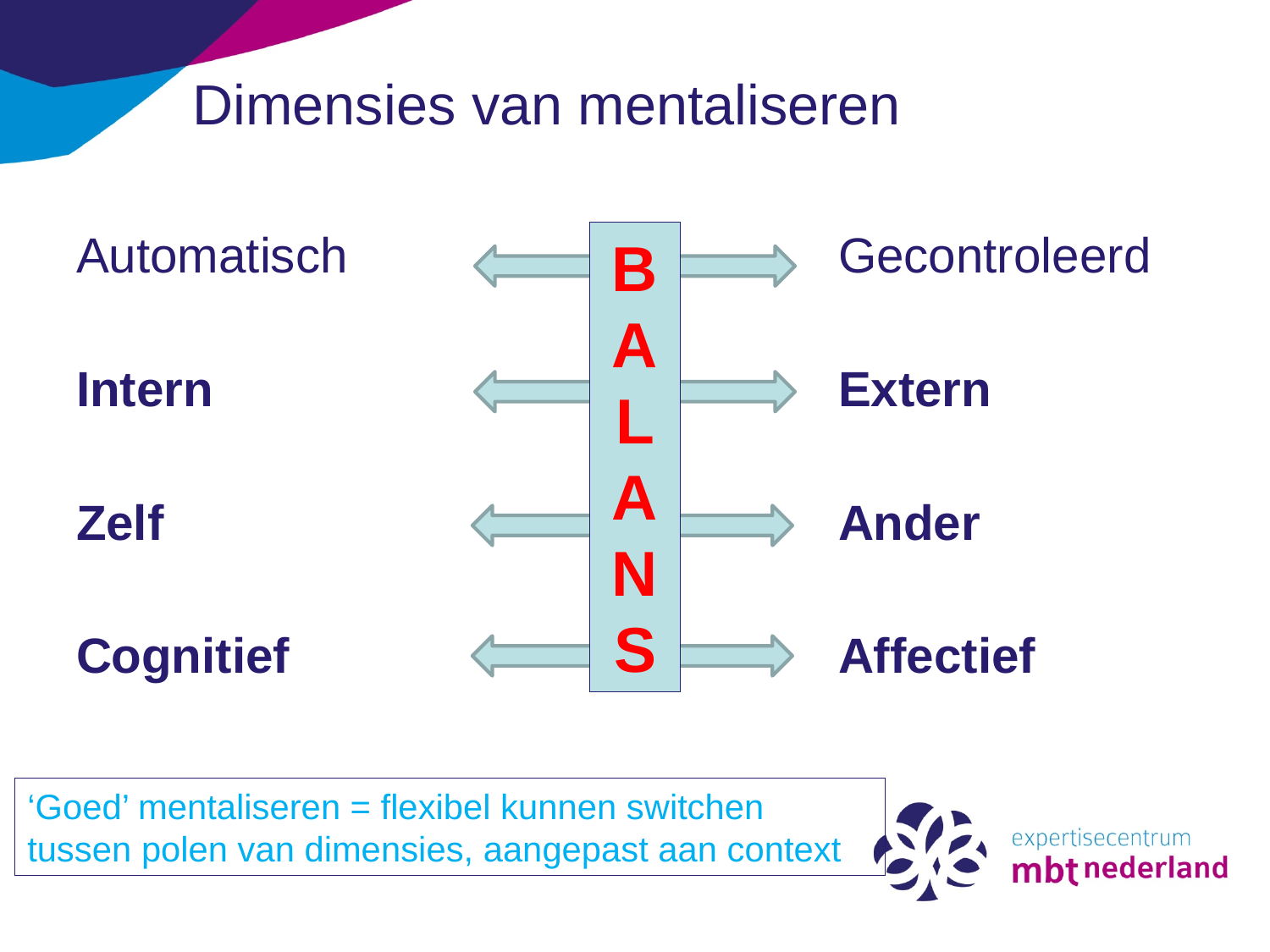

# Dimensies van mentaliseren
| Automatisch |  | Gecontroleerd |
| --- | --- | --- |
| Intern |  | Extern |
| Zelf |  | Ander |
| Cognitief |  | Affectief |
B
A
L
A
N
S

‘Goed’ mentaliseren = flexibel kunnen switchen tussen polen van dimensies, aangepast aan context